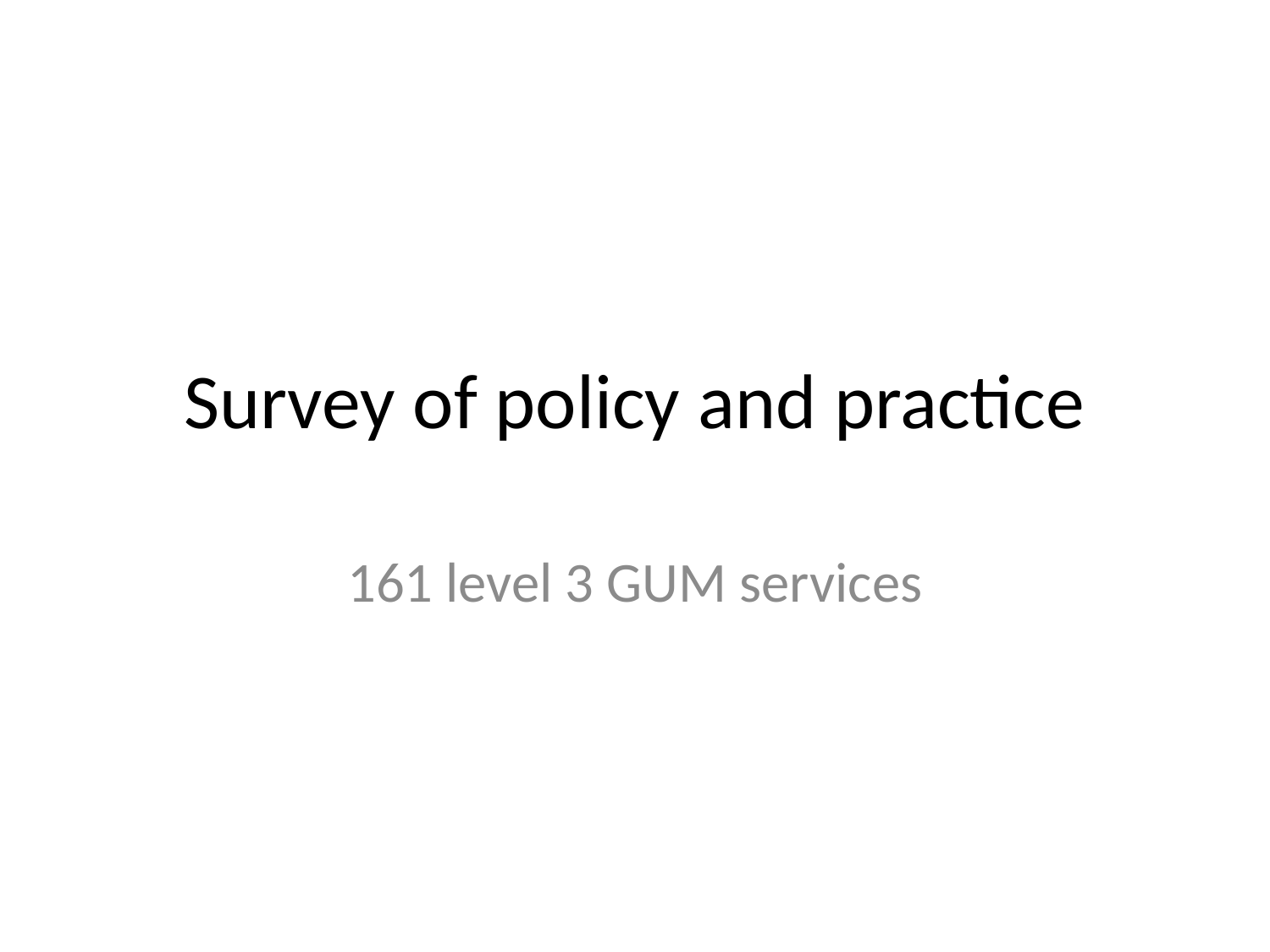

# Survey of policy and practice
161 level 3 GUM services